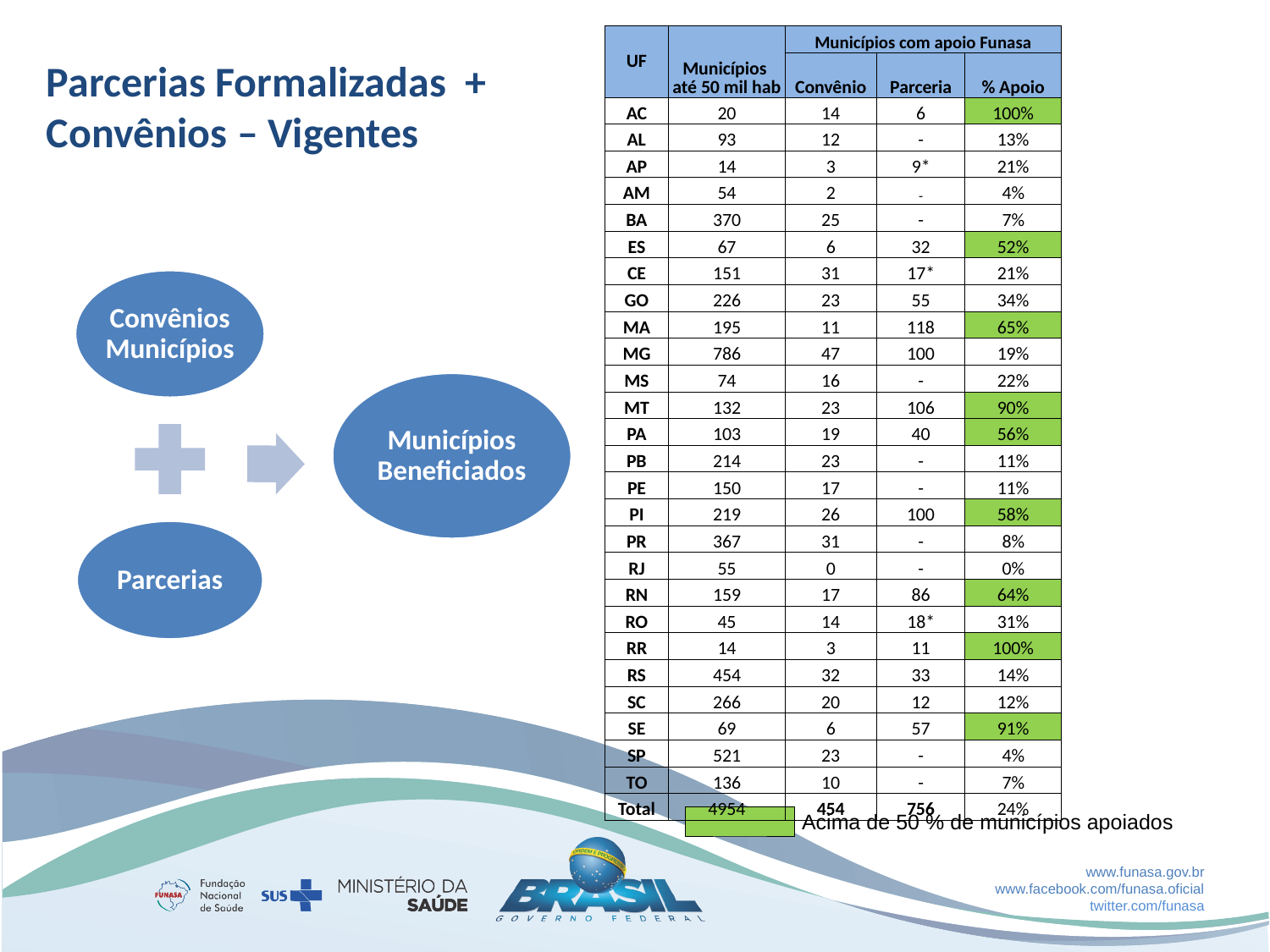

| UF | Municípios até 50 mil hab | Municípios com apoio Funasa |  |  |
| --- | --- | --- | --- | --- |
|  |  | Convênio | Parceria | % Apoio |
| AC | 20 | 14 | 6 | 100% |
| AL | 93 | 12 | - | 13% |
| AP | 14 | 3 | 9\* | 21% |
| AM | 54 | 2 | - | 4% |
| BA | 370 | 25 | - | 7% |
| ES | 67 | 6 | 32 | 52% |
| CE | 151 | 31 | 17\* | 21% |
| GO | 226 | 23 | 55 | 34% |
| MA | 195 | 11 | 118 | 65% |
| MG | 786 | 47 | 100 | 19% |
| MS | 74 | 16 | - | 22% |
| MT | 132 | 23 | 106 | 90% |
| PA | 103 | 19 | 40 | 56% |
| PB | 214 | 23 | - | 11% |
| PE | 150 | 17 | - | 11% |
| PI | 219 | 26 | 100 | 58% |
| PR | 367 | 31 | - | 8% |
| RJ | 55 | 0 | - | 0% |
| RN | 159 | 17 | 86 | 64% |
| RO | 45 | 14 | 18\* | 31% |
| RR | 14 | 3 | 11 | 100% |
| RS | 454 | 32 | 33 | 14% |
| SC | 266 | 20 | 12 | 12% |
| SE | 69 | 6 | 57 | 91% |
| SP | 521 | 23 | - | 4% |
| TO | 136 | 10 | - | 7% |
| Total | 4954 | 454 | 756 | 24% |
Parcerias Formalizadas  + Convênios – Vigentes
Convênios Municípios

Parcerias

Municípios Beneficiados
Acima de 50 % de municípios apoiados